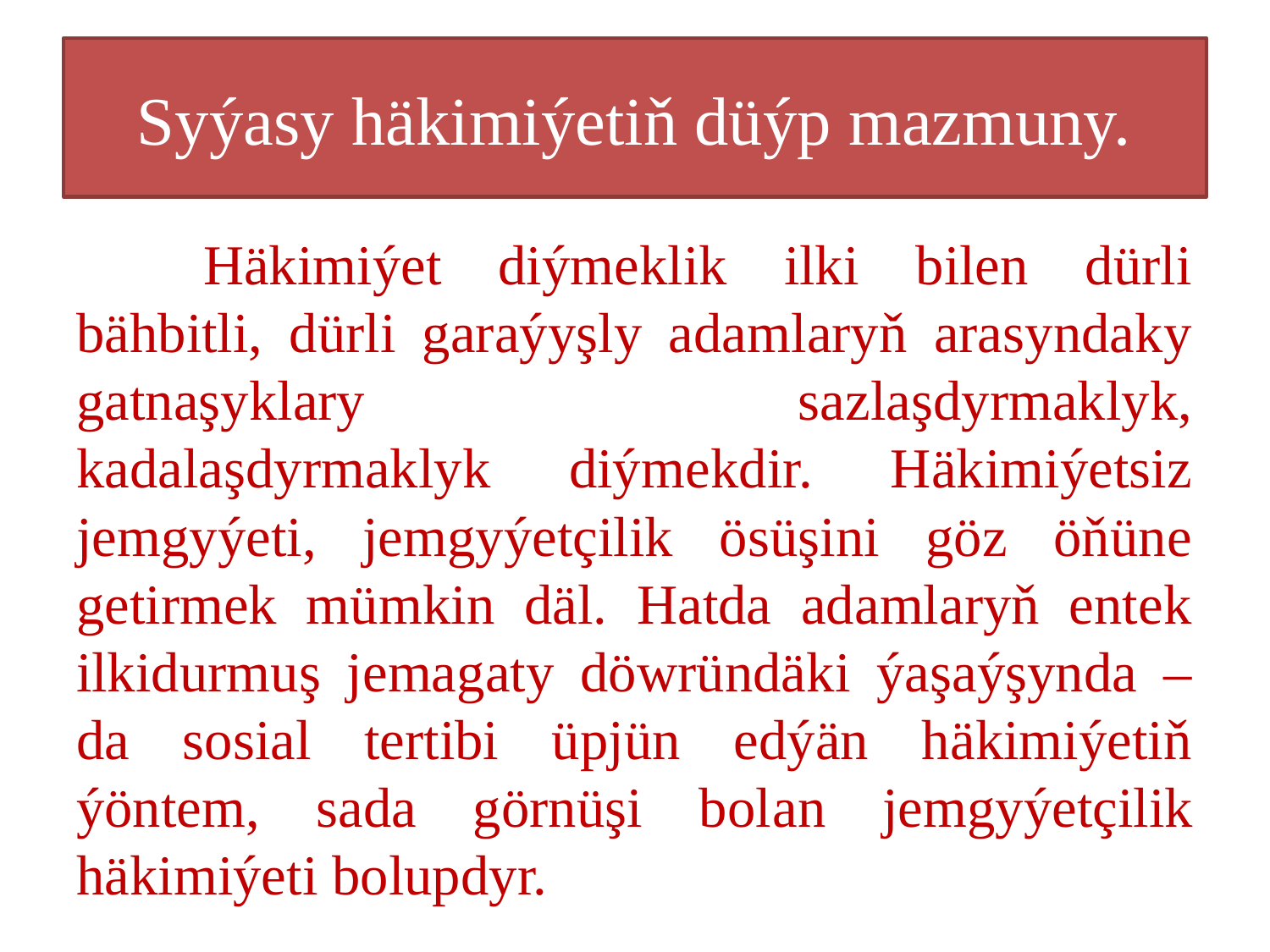

# Syýasy häkimiýetiň düýp mazmuny.
	Häkimiýet diýmeklik ilki bilen dürli bähbitli, dürli garaýyşly adamlaryň arasyndaky gatnaşyklary sazlaşdyrmaklyk, kadalaşdyrmaklyk diýmekdir. Häkimiýetsiz jemgyýeti, jemgyýetçilik ösüşini göz öňüne getirmek mümkin däl. Hatda adamlaryň entek ilkidurmuş jemagaty döwründäki ýaşaýşynda – da sosial tertibi üpjün edýän häkimiýetiň ýöntem, sada görnüşi bolan jemgyýetçilik häkimiýeti bolupdyr.